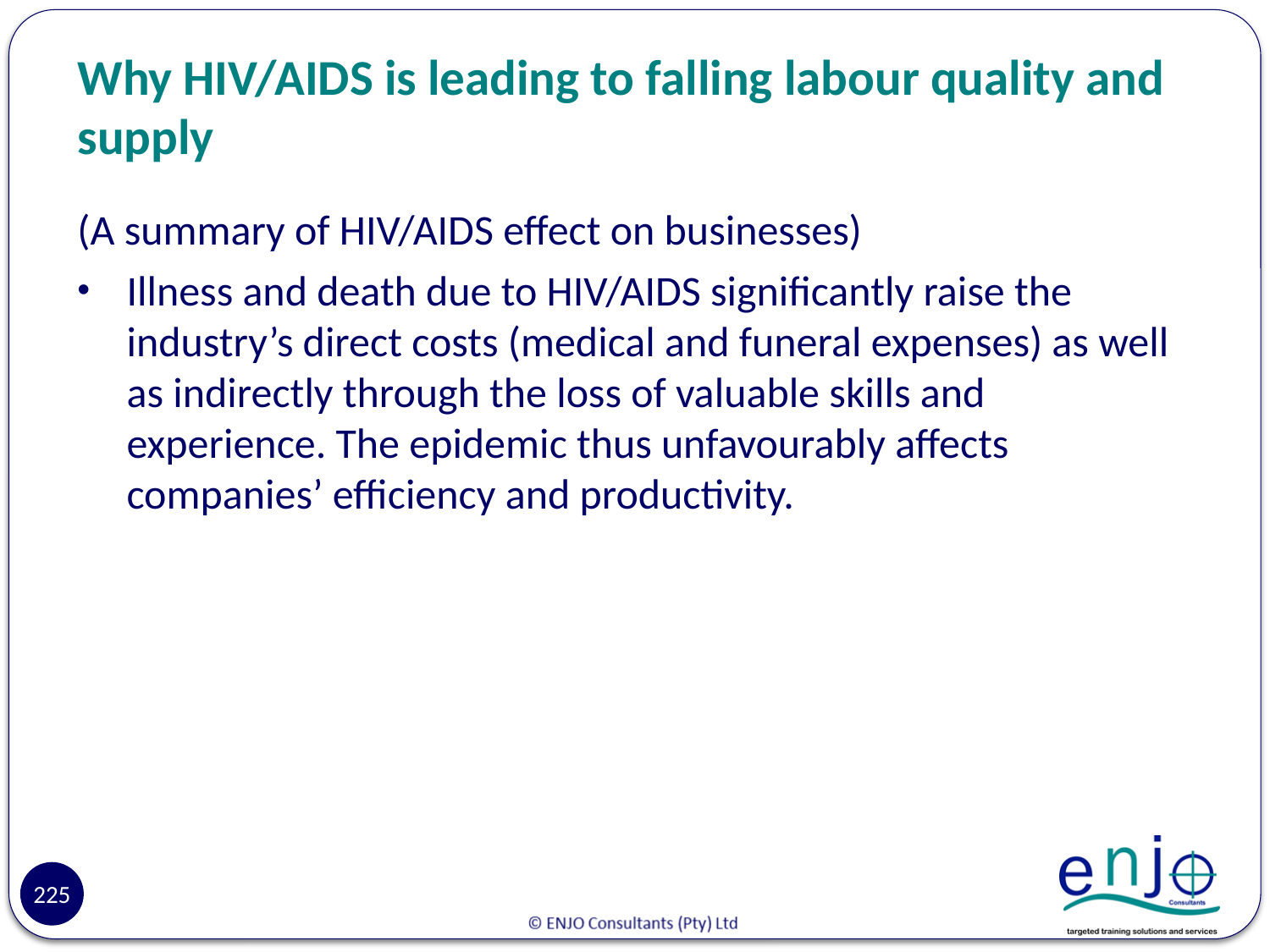

# Why HIV/AIDS is leading to falling labour quality and supply
(A summary of HIV/AIDS effect on businesses)
Illness and death due to HIV/AIDS significantly raise the industry’s direct costs (medical and funeral expenses) as well as indirectly through the loss of valuable skills and experience. The epidemic thus unfavourably affects companies’ efficiency and productivity.

225